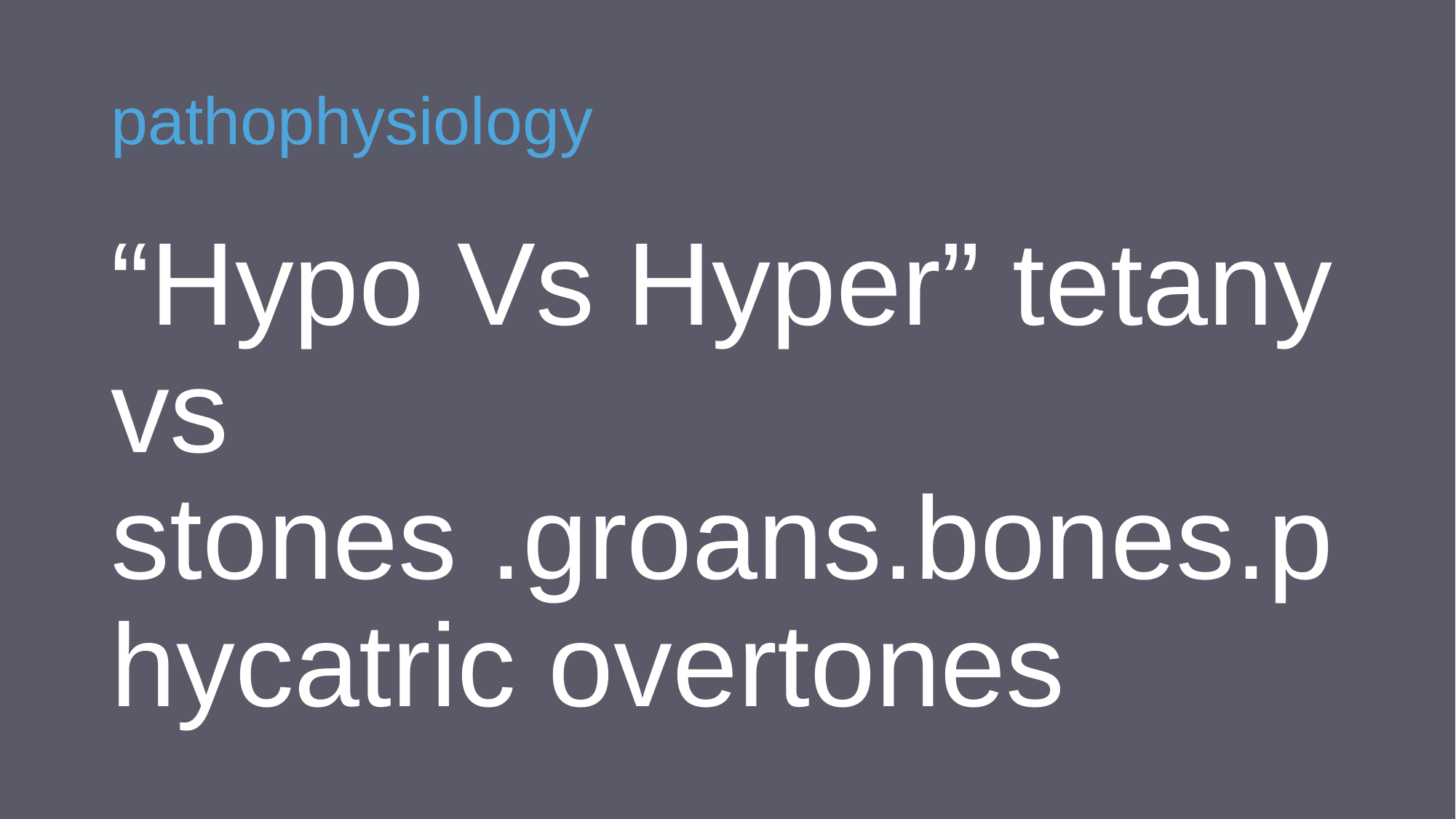

# pathophysiology
“Hypo Vs Hyper” tetany vs stones .groans.bones.phycatric overtones